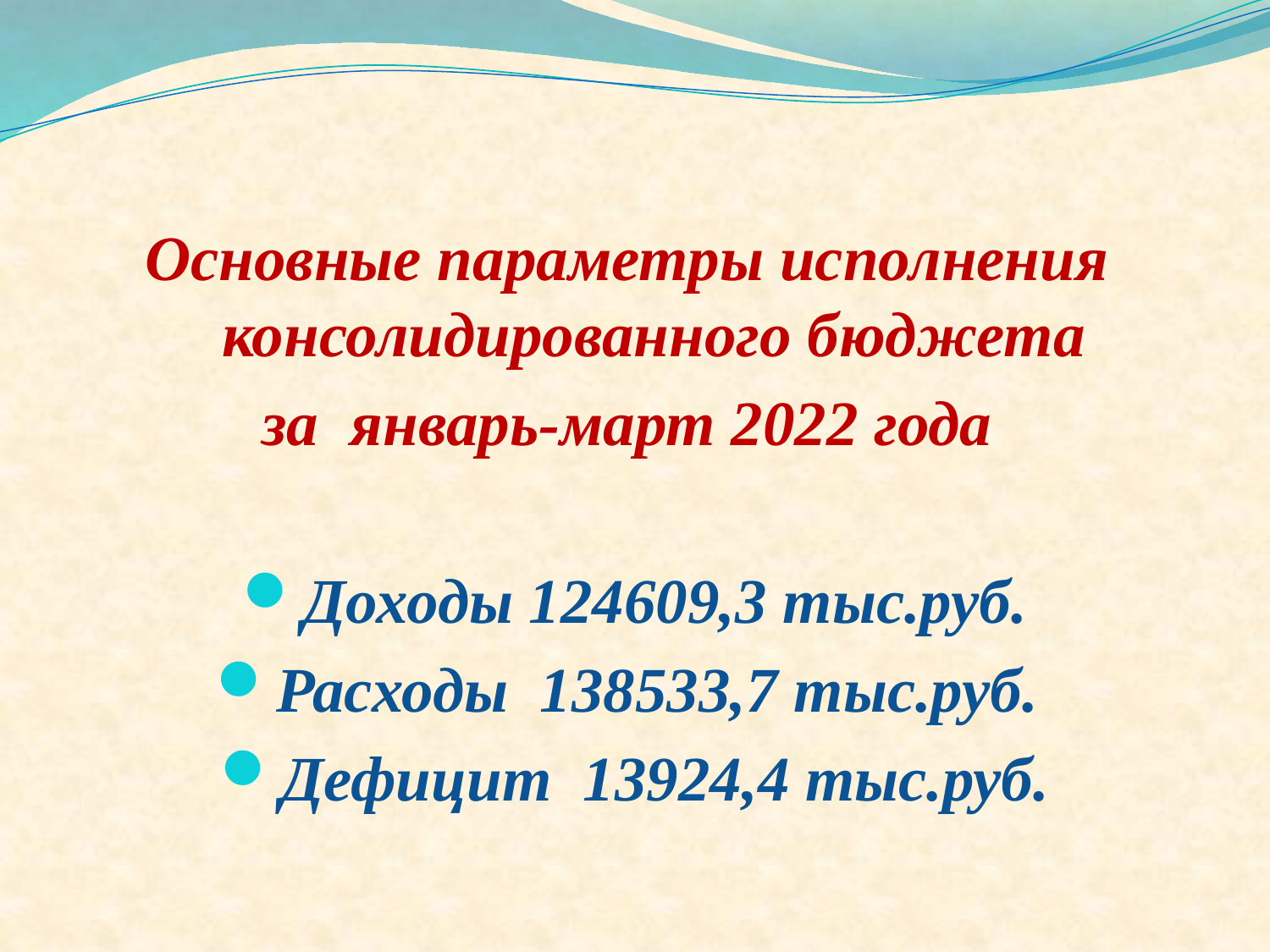

#

Основные параметры исполнения  консолидированного бюджета
за  январь-март 2022 года

Доходы 124609,3 тыс.руб.
Расходы  138533,7 тыс.руб.
Дефицит  13924,4 тыс.руб.